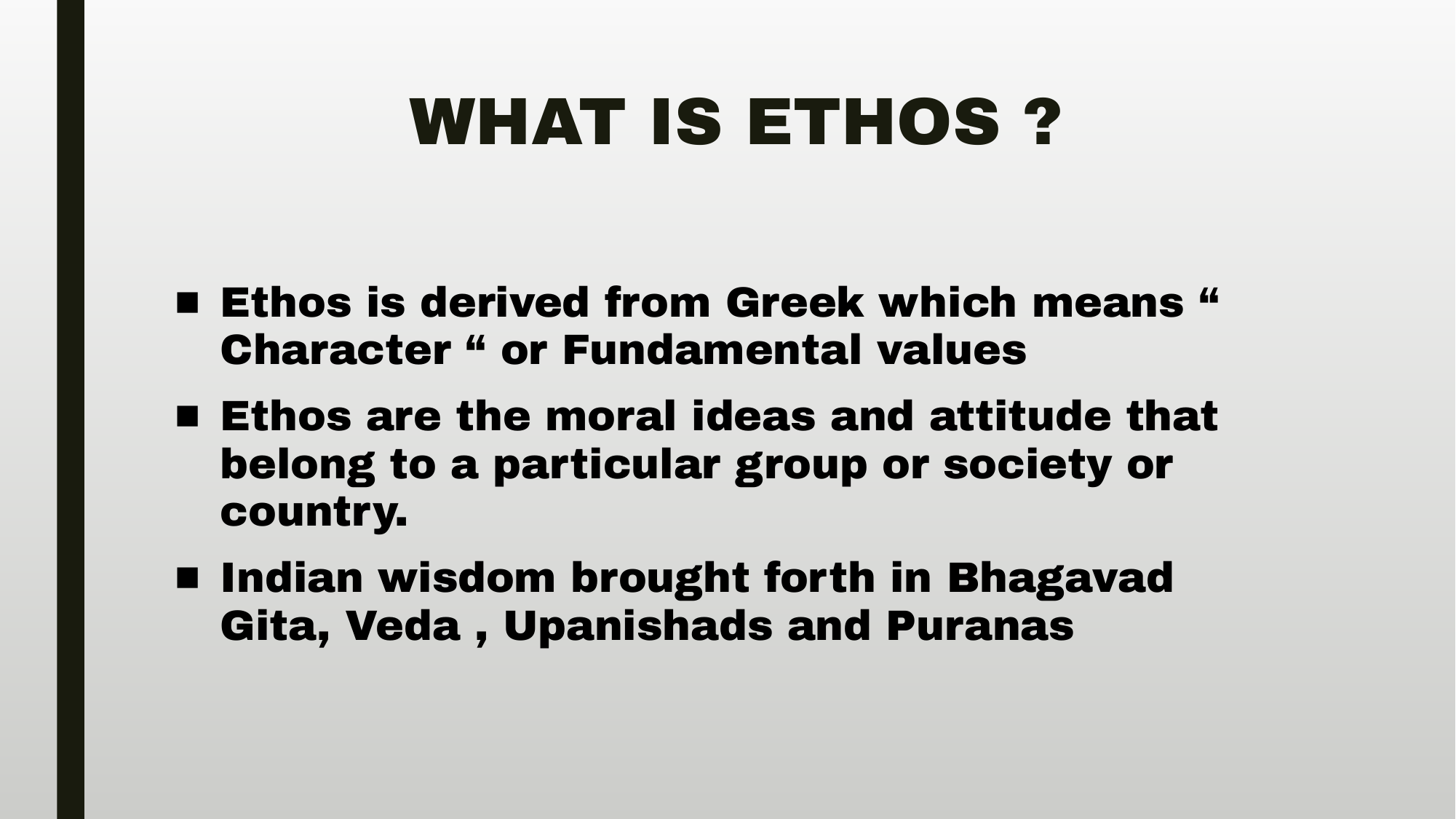

# WHAT IS ETHOS ?
Ethos is derived from Greek which means “ Character “ or Fundamental values
Ethos are the moral ideas and attitude that belong to a particular group or society or country.
Indian wisdom brought forth in Bhagavad Gita, Veda , Upanishads and Puranas